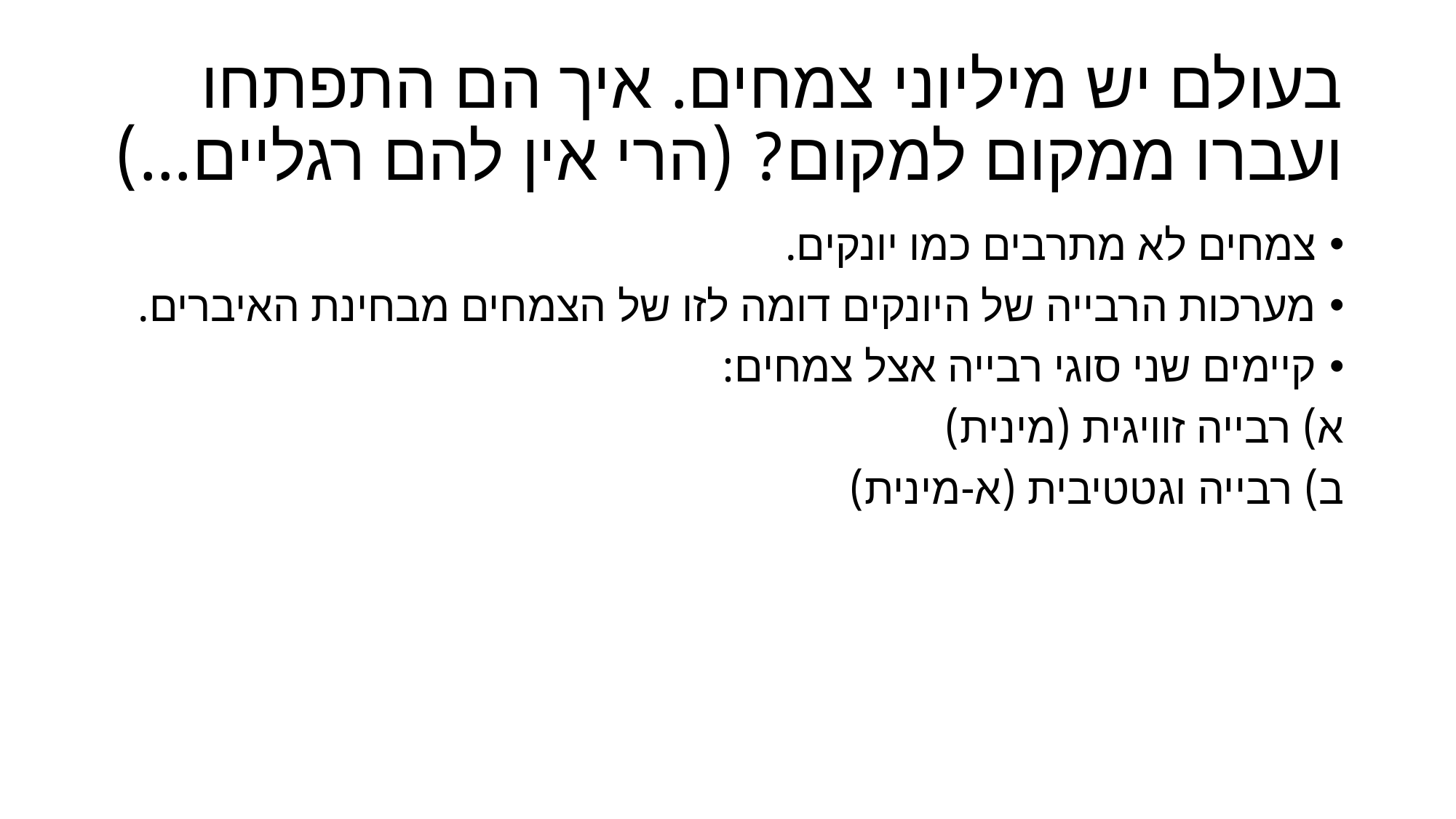

# בעולם יש מיליוני צמחים. איך הם התפתחו ועברו ממקום למקום? (הרי אין להם רגליים...)
צמחים לא מתרבים כמו יונקים.
מערכות הרבייה של היונקים דומה לזו של הצמחים מבחינת האיברים.
קיימים שני סוגי רבייה אצל צמחים:
א) רבייה זוויגית (מינית)
ב) רבייה וגטטיבית (א-מינית)